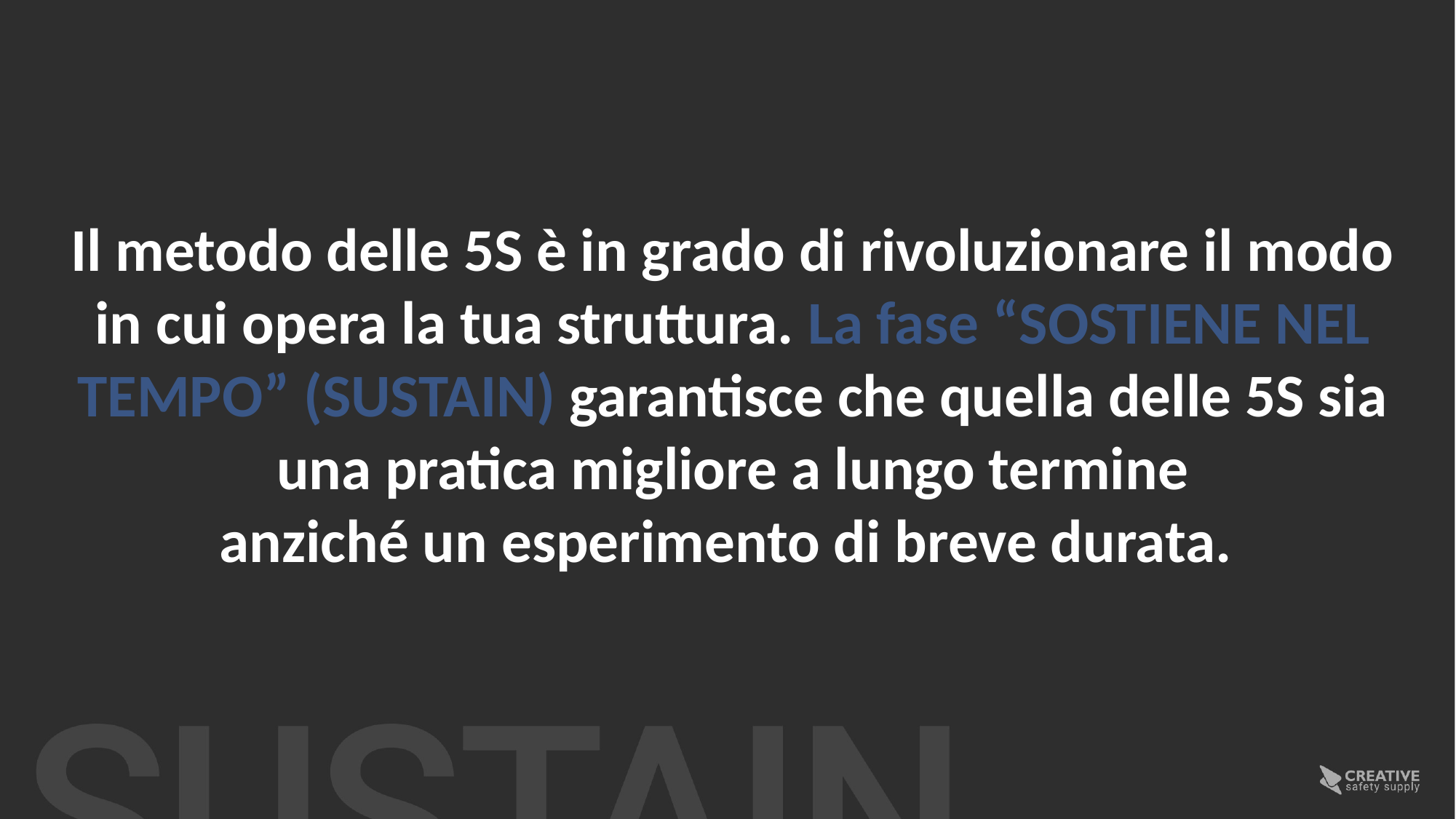

Il metodo delle 5S è in grado di rivoluzionare il modo in cui opera la tua struttura. La fase “SOSTIENE NEL TEMPO” (SUSTAIN) garantisce che quella delle 5S sia una pratica migliore a lungo termine
anziché un esperimento di breve durata.